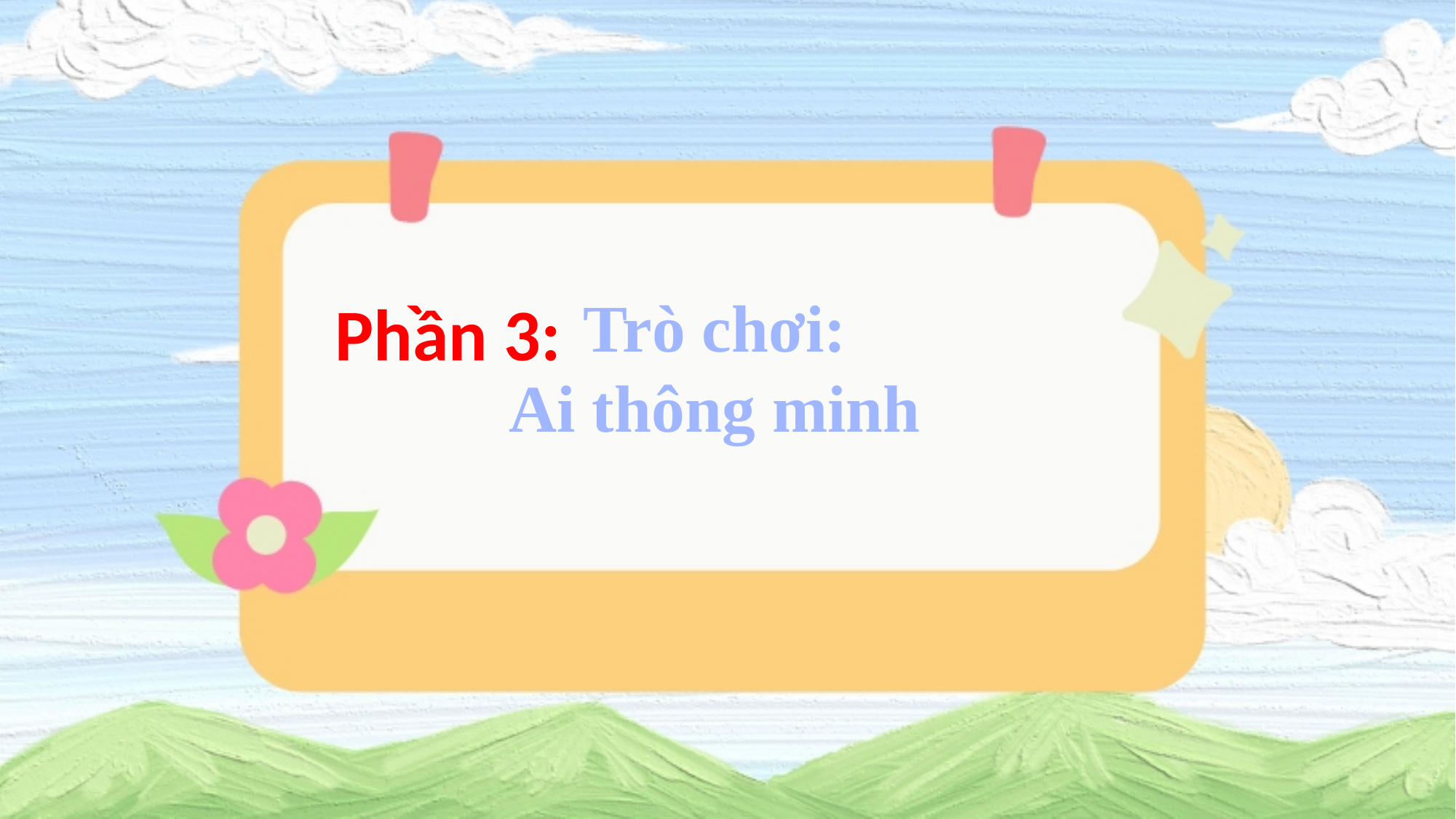

Trò chơi:
Ai thông minh
Phần 3: